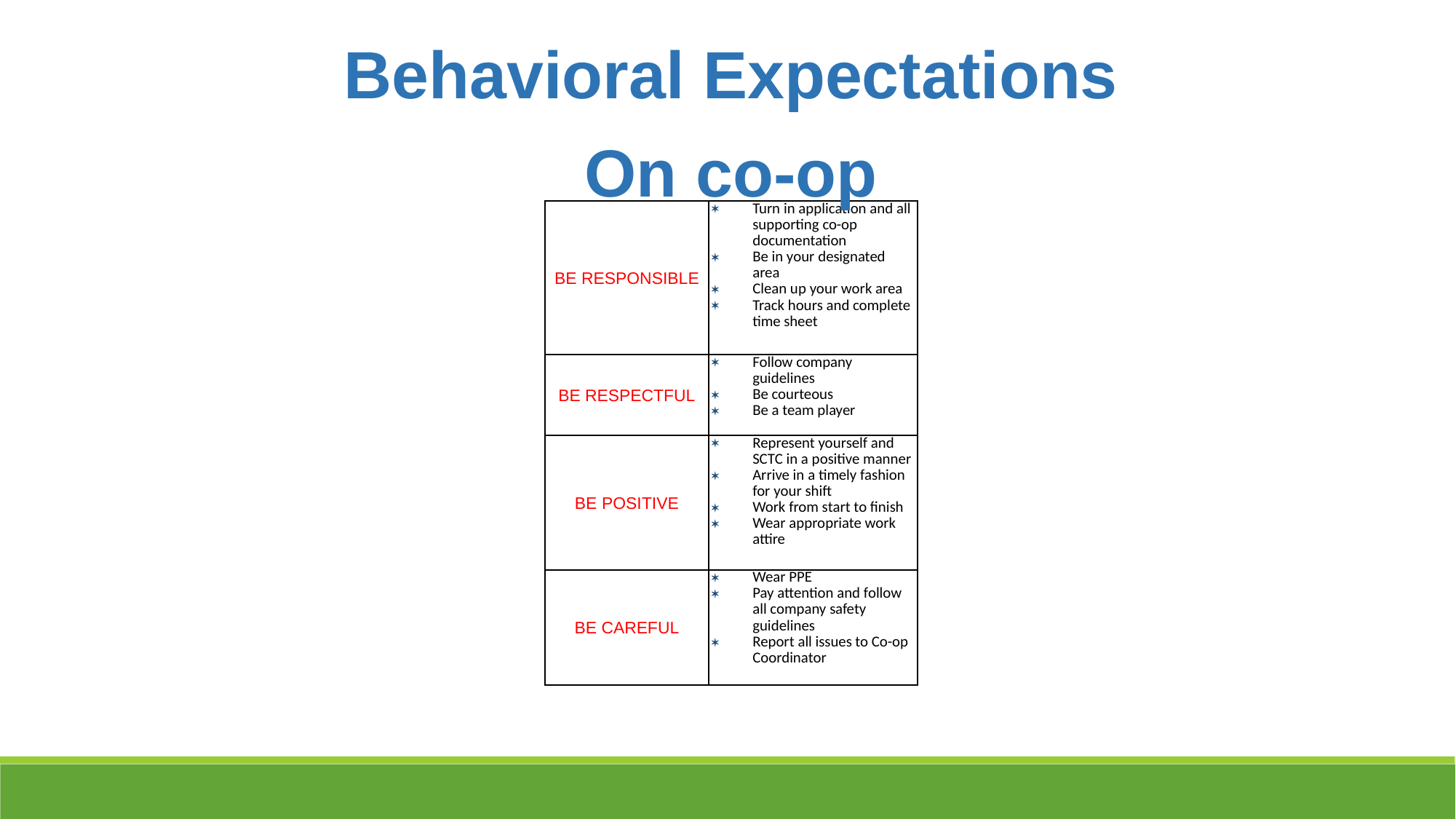

Behavioral Expectations
On co-op
| BE RESPONSIBLE | Turn in application and all supporting co-op documentation Be in your designated area Clean up your work area Track hours and complete time sheet |
| --- | --- |
| BE RESPECTFUL | Follow company guidelines Be courteous Be a team player |
| BE POSITIVE | Represent yourself and SCTC in a positive manner Arrive in a timely fashion for your shift Work from start to finish Wear appropriate work attire |
| BE CAREFUL | Wear PPE Pay attention and follow all company safety guidelines Report all issues to Co-op Coordinator |